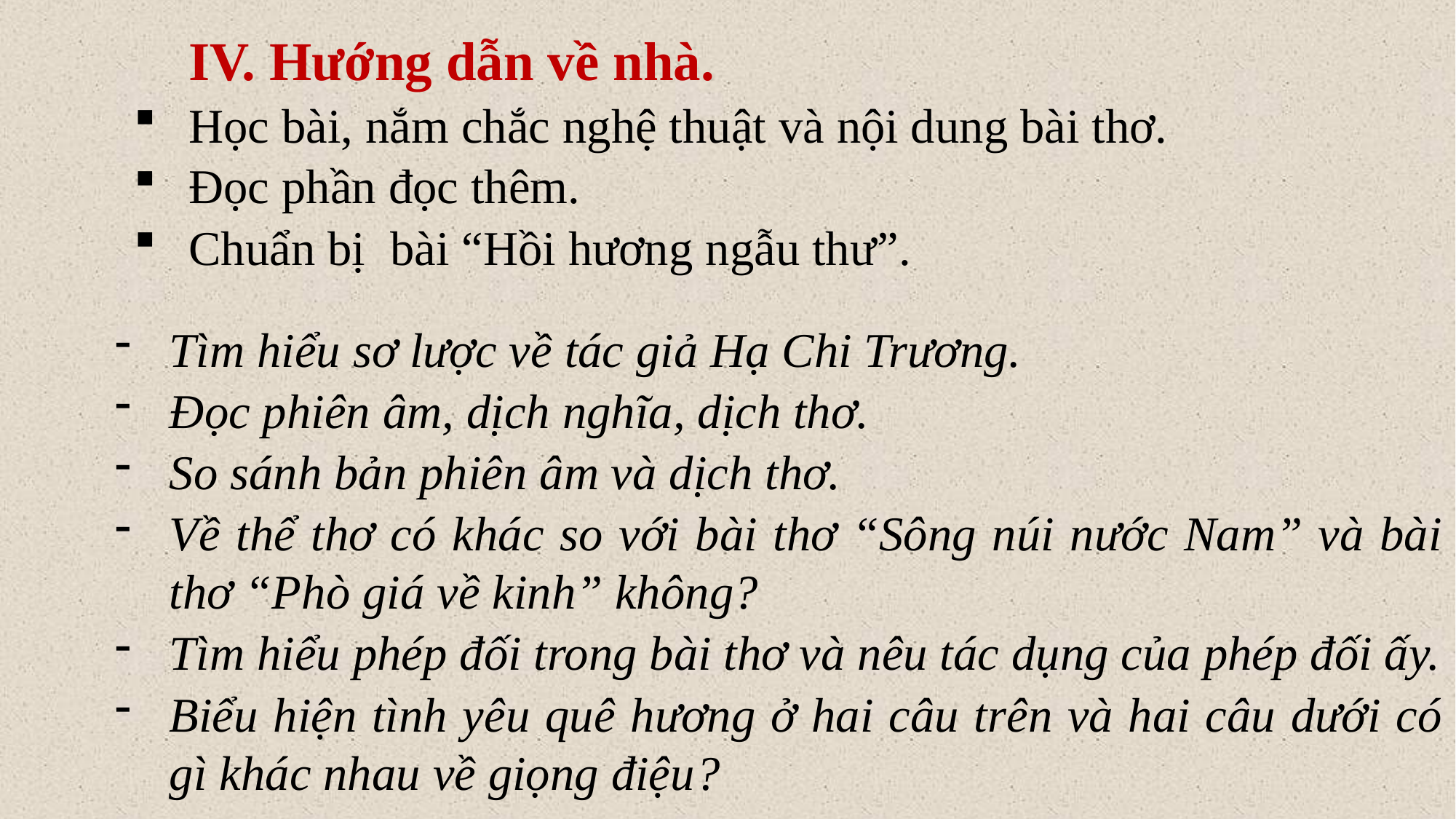

IV. Hướng dẫn về nhà.
Học bài, nắm chắc nghệ thuật và nội dung bài thơ.
Đọc phần đọc thêm.
Chuẩn bị  bài “Hồi hương ngẫu thư”.
Tìm hiểu sơ lược về tác giả Hạ Chi Trương.
Đọc phiên âm, dịch nghĩa, dịch thơ.
So sánh bản phiên âm và dịch thơ.
Về thể thơ có khác so với bài thơ “Sông núi nước Nam” và bài thơ “Phò giá về kinh” không?
Tìm hiểu phép đối trong bài thơ và nêu tác dụng của phép đối ấy.
Biểu hiện tình yêu quê hương ở hai câu trên và hai câu dưới có gì khác nhau về giọng điệu?